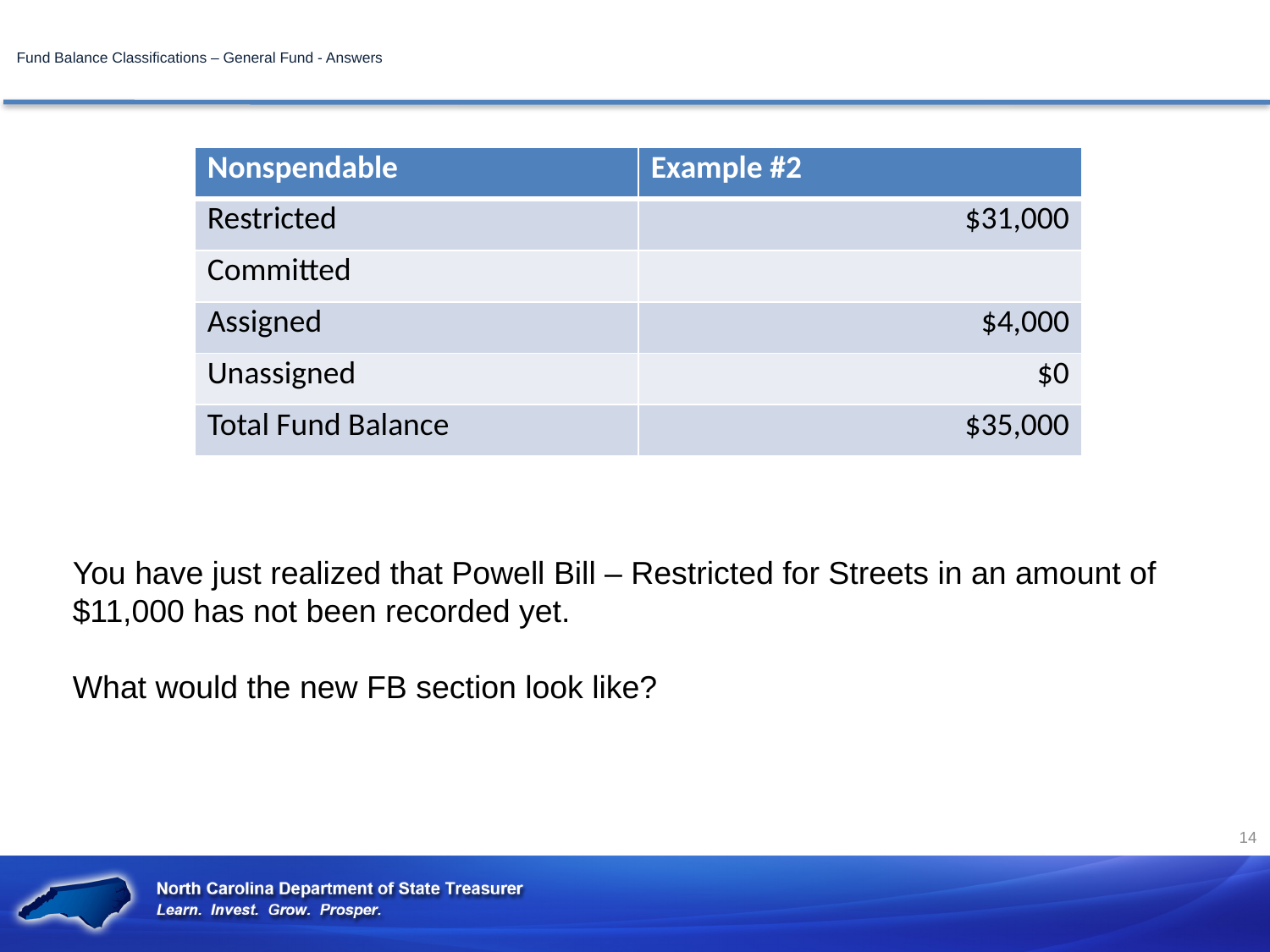

# Fund Balance Classifications – General Fund - Answers
| Nonspendable | Example #2 |
| --- | --- |
| Restricted | $31,000 |
| Committed |  |
| Assigned | $4,000 |
| Unassigned | $0 |
| Total Fund Balance | $35,000 |
You have just realized that Powell Bill – Restricted for Streets in an amount of $11,000 has not been recorded yet.

What would the new FB section look like?
14